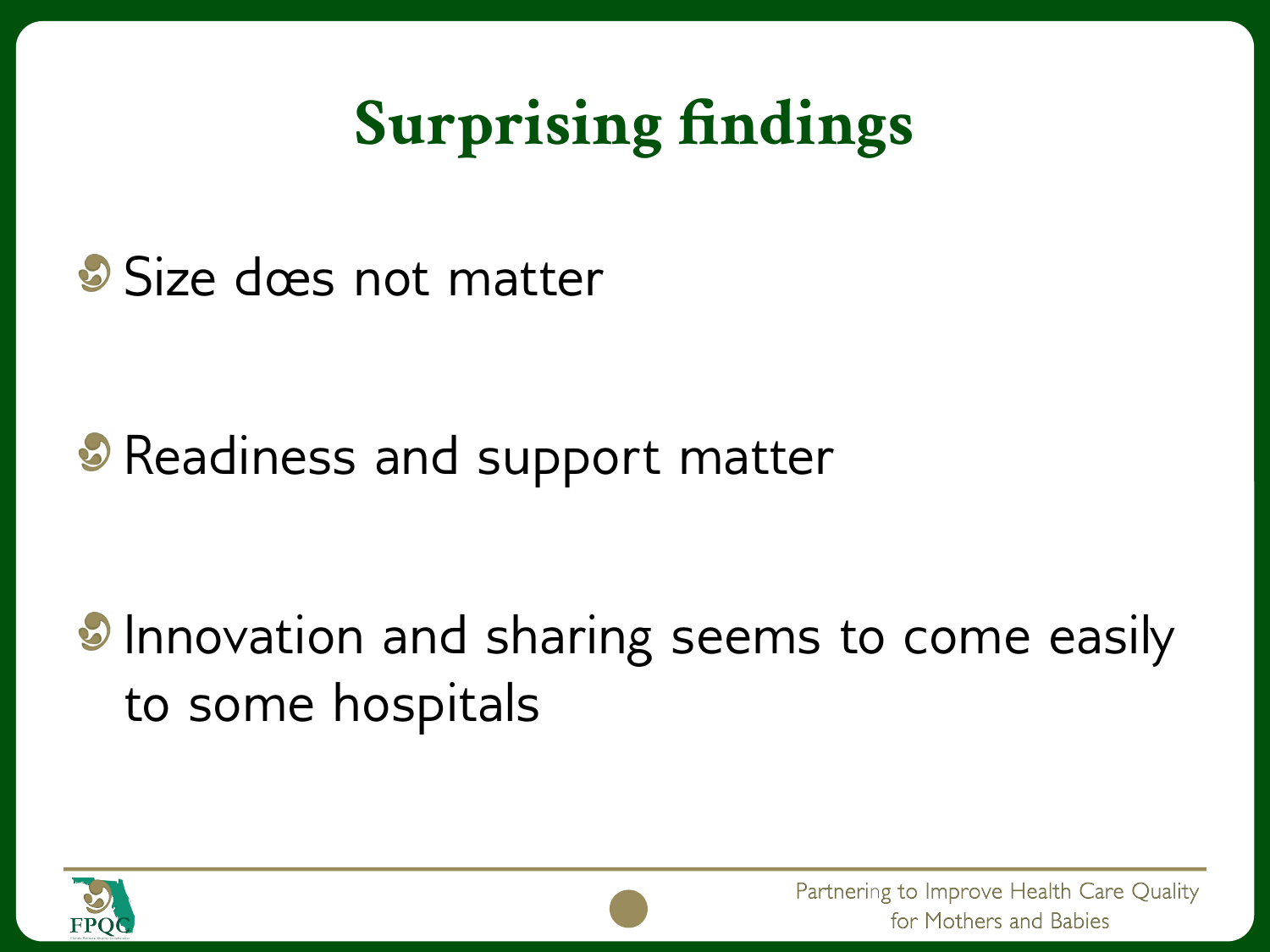

# Surprising findings
Size does not matter

Readiness and support matter

Innovation and sharing seems to come easily to some hospitals